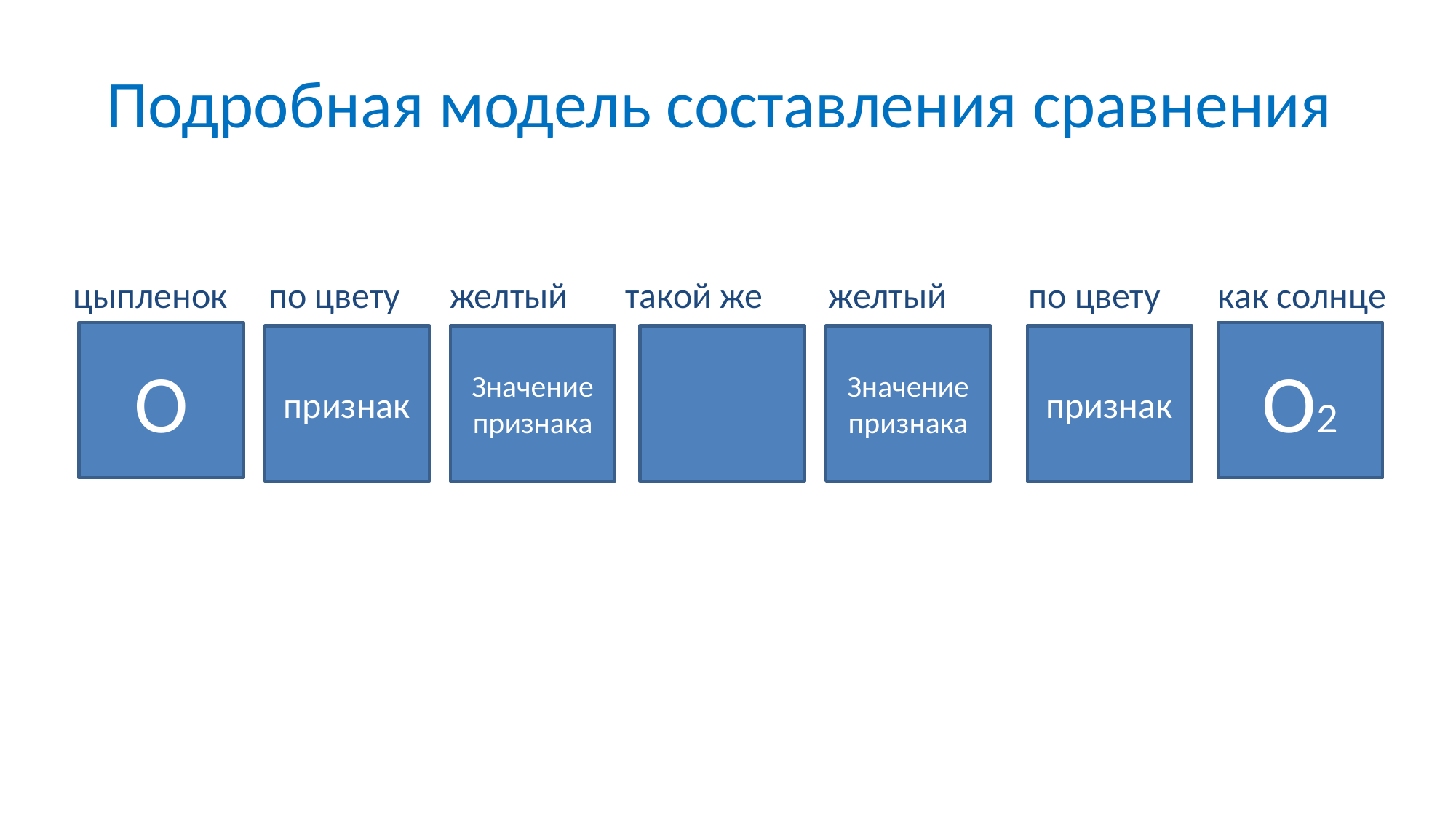

# Подробная модель составления сравнения

   цыпленок     по цвету      желтый       такой же        желтый          по цвету       как солнце
О
О2
признак
Значение признака

Значение признака
признак